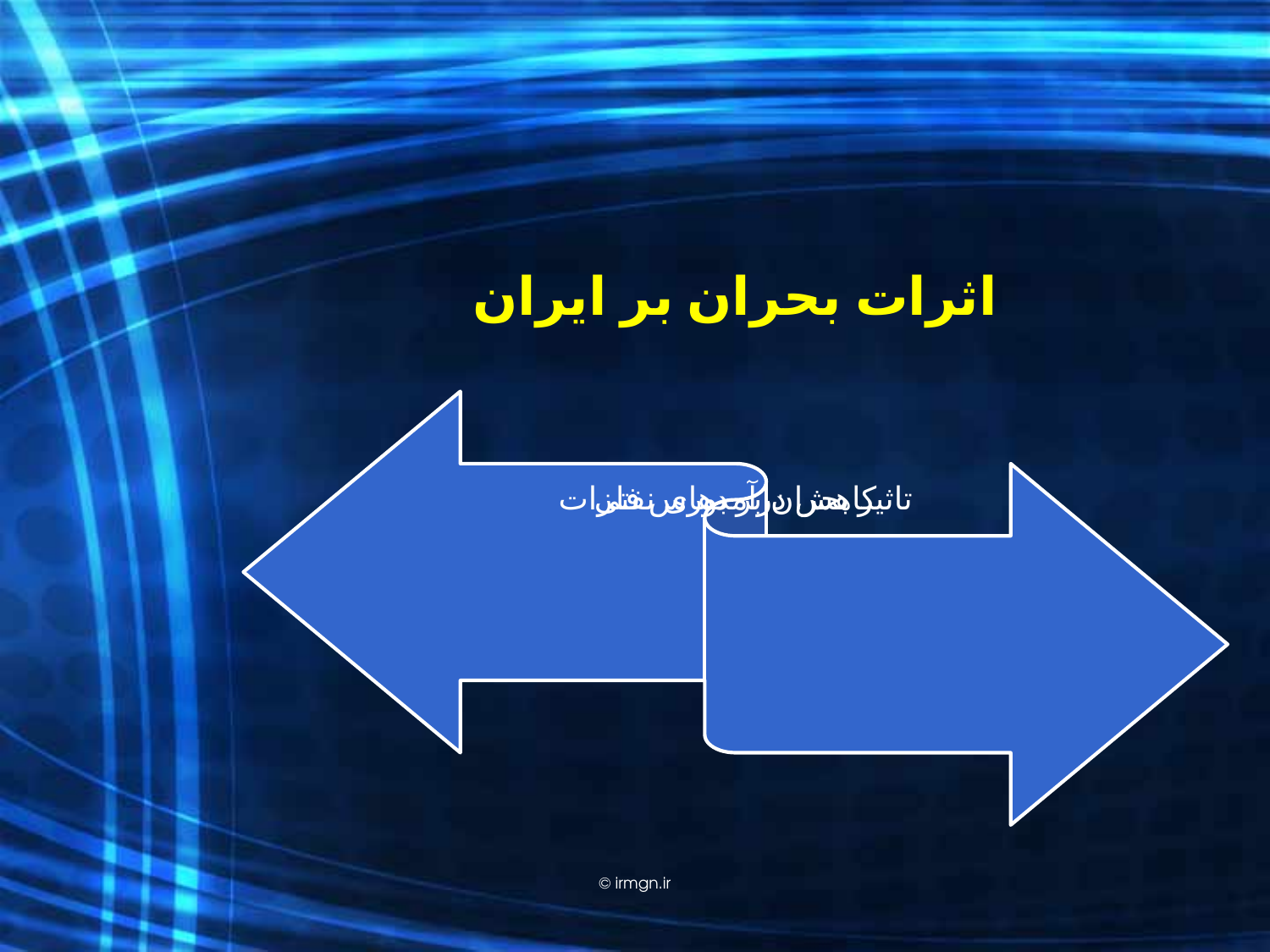

# اثرات بحران بر ایران

© irmgn.ir